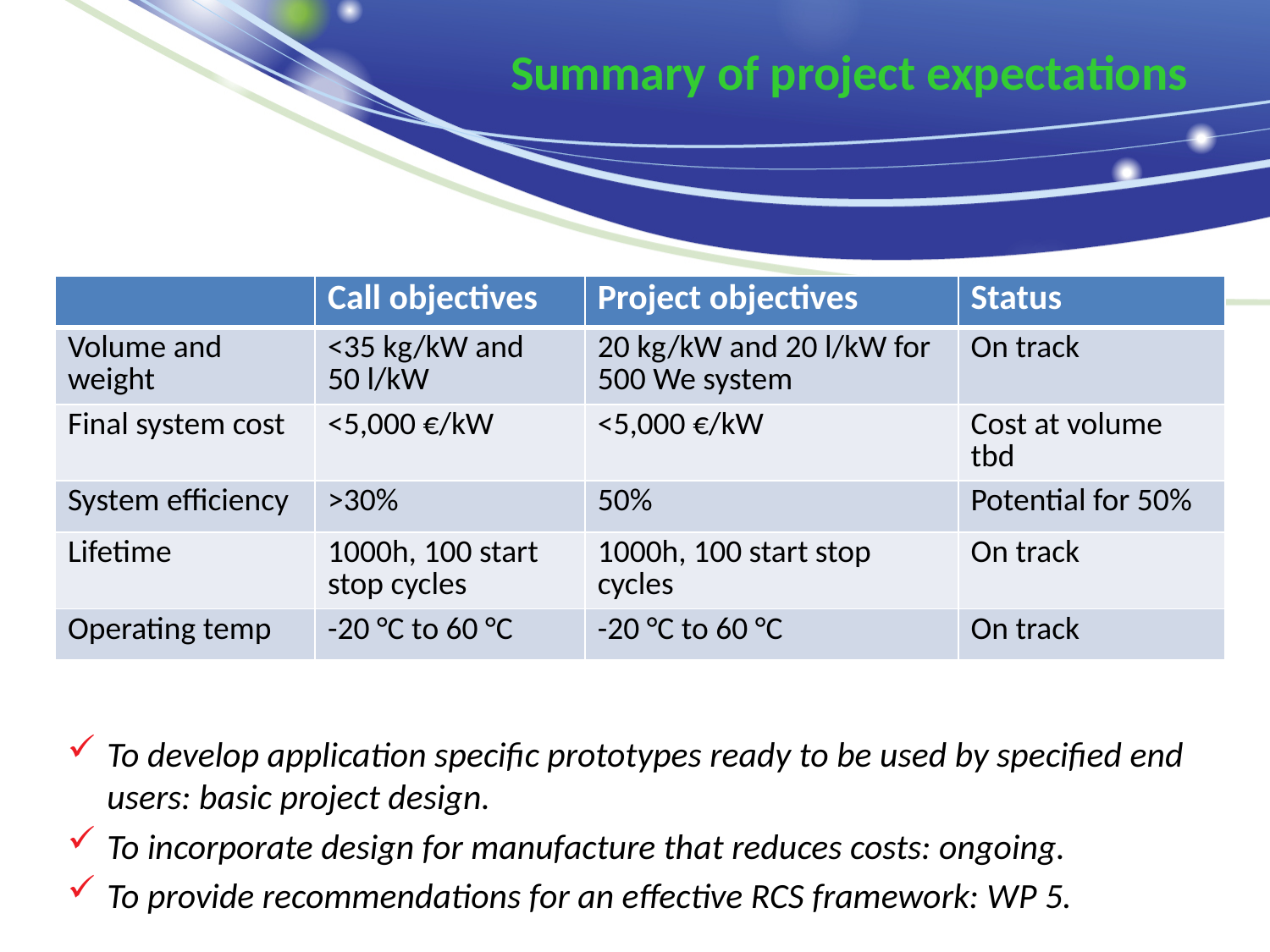

# Summary of project expectations
|  | Call objectives | Project objectives | Status |
| --- | --- | --- | --- |
| Volume and weight | <35 kg/kW and 50 l/kW | 20 kg/kW and 20 l/kW for 500 We system | On track |
| Final system cost | <5,000 €/kW | <5,000 €/kW | Cost at volume tbd |
| System efficiency | >30% | 50% | Potential for 50% |
| Lifetime | 1000h, 100 start stop cycles | 1000h, 100 start stop cycles | On track |
| Operating temp | -20 °C to 60 °C | -20 °C to 60 °C | On track |
To develop application specific prototypes ready to be used by specified end users: basic project design.
To incorporate design for manufacture that reduces costs: ongoing.
To provide recommendations for an effective RCS framework: WP 5.